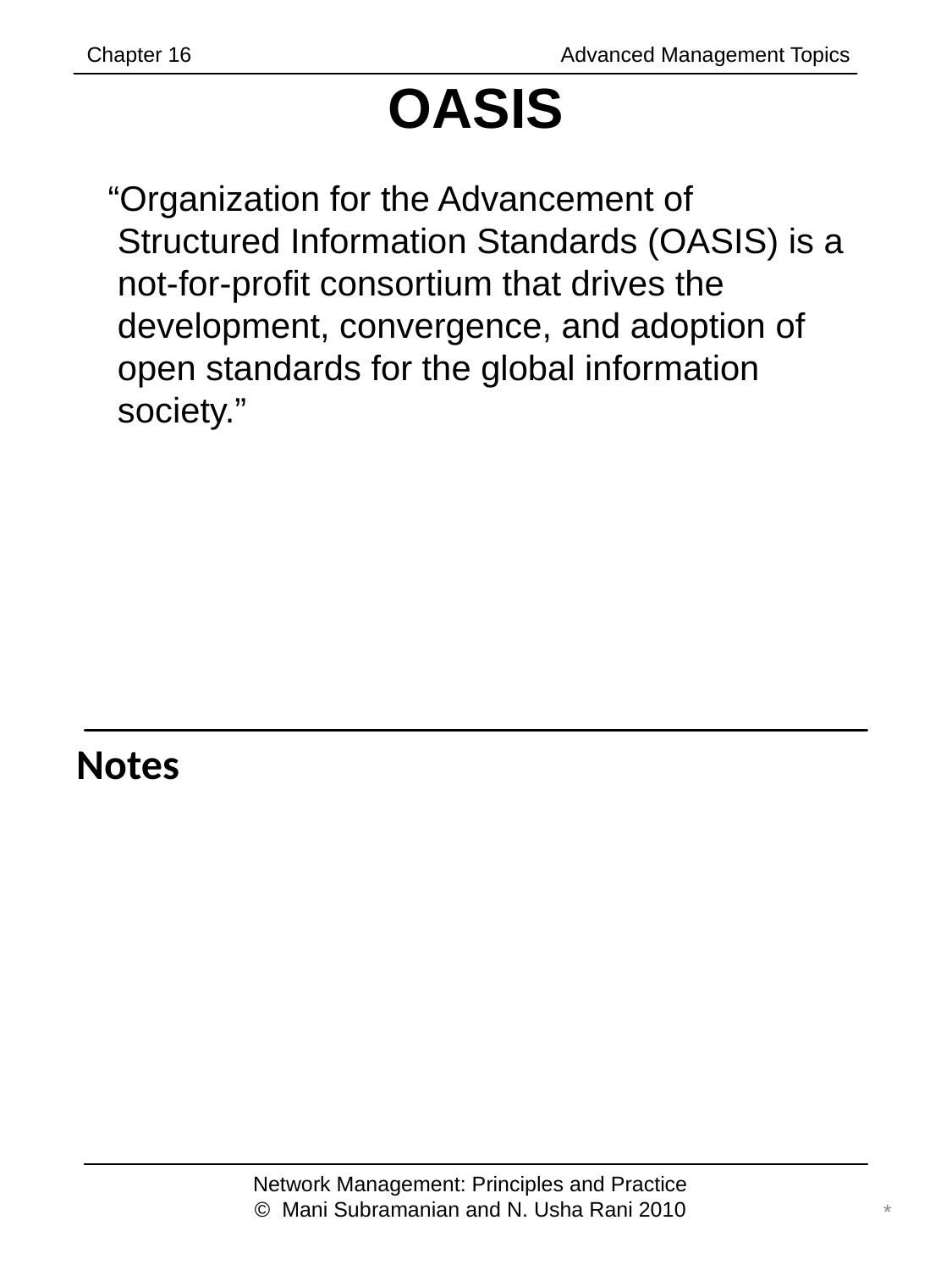

Chapter 16		     	                Advanced Management Topics
# OASIS
“Organization for the Advancement of
 Structured Information Standards (OASIS) is a
 not-for-profit consortium that drives the
 development, convergence, and adoption of
 open standards for the global information
 society.”
Notes

Network Management: Principles and Practice
©  Mani Subramanian and N. Usha Rani 2010

*